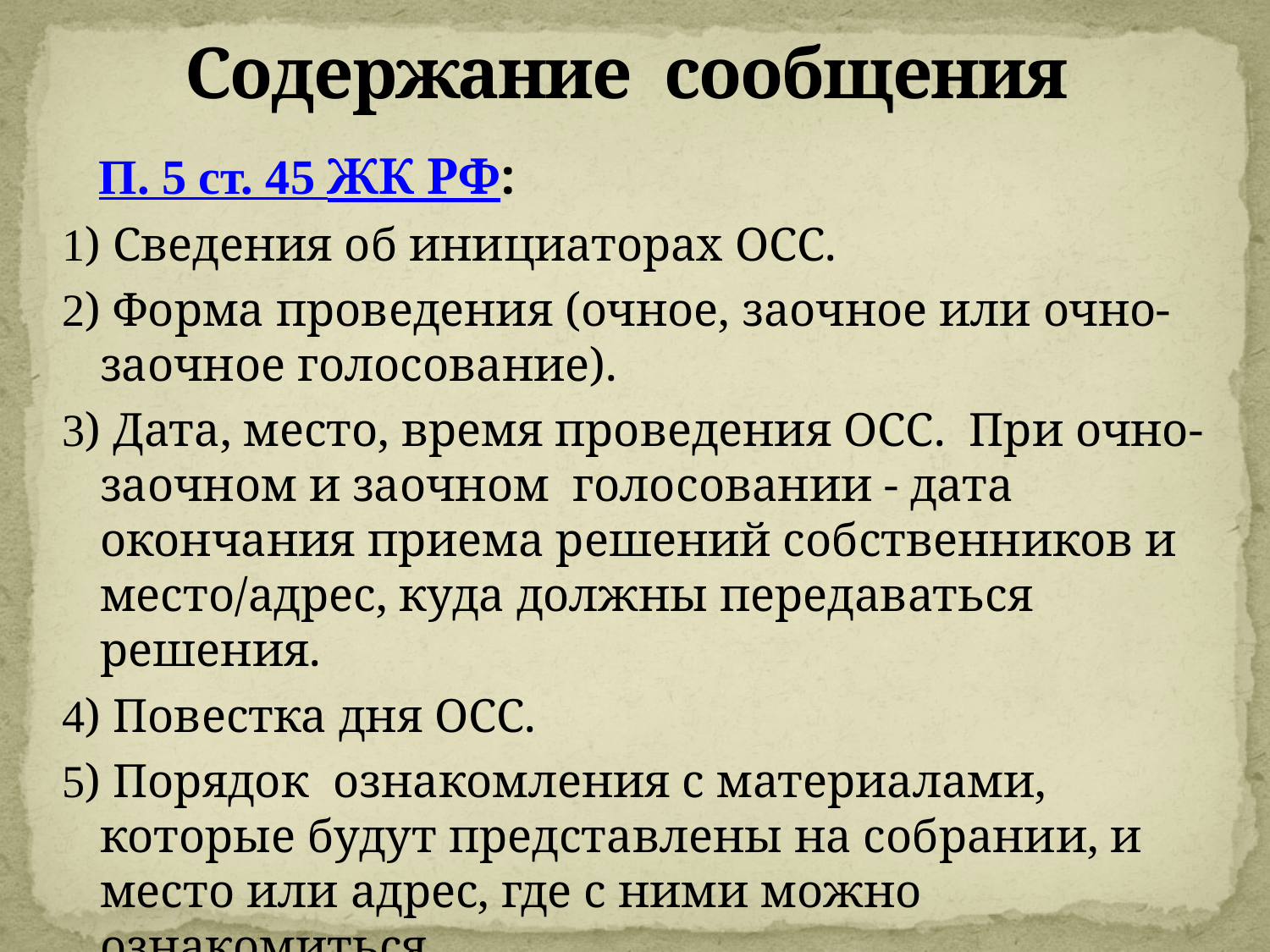

# Содержание  сообщения
   П. 5 ст. 45 ЖК РФ:
1) Сведения об инициаторах ОСС.
2) Форма проведения (очное, заочное или очно-заочное голосование).
3) Дата, место, время проведения ОСС.  При очно-заочном и заочном  голосовании - дата окончания приема решений собственников и место/адрес, куда должны передаваться решения.
4) Повестка дня ОСС.
5) Порядок  ознакомления с материалами, которые будут представлены на собрании, и место или адрес, где с ними можно ознакомиться.